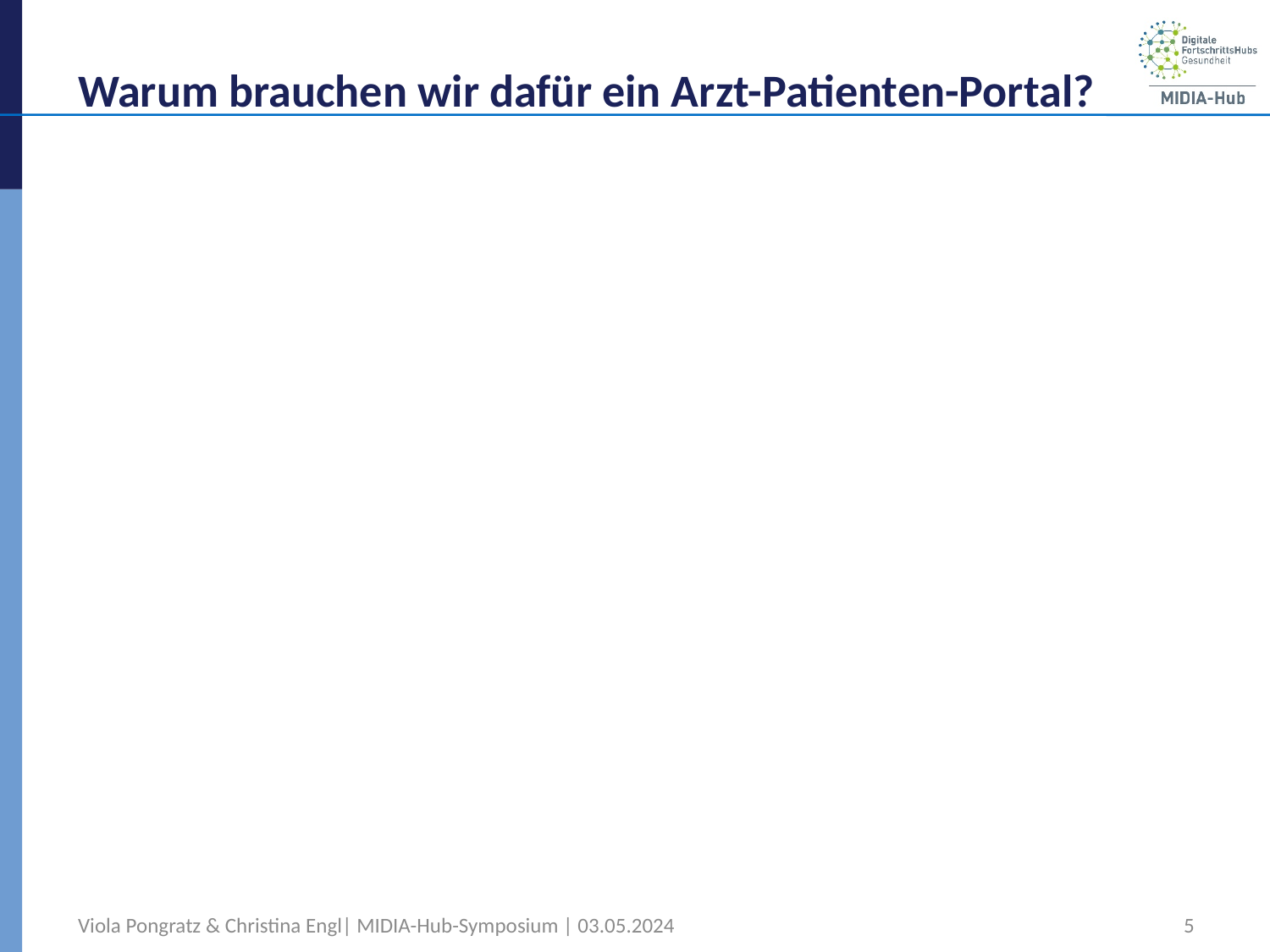

# Warum brauchen wir dafür ein Arzt-Patienten-Portal?

Viola Pongratz & Christina Engl| MIDIA-Hub-Symposium | 03.05.2024